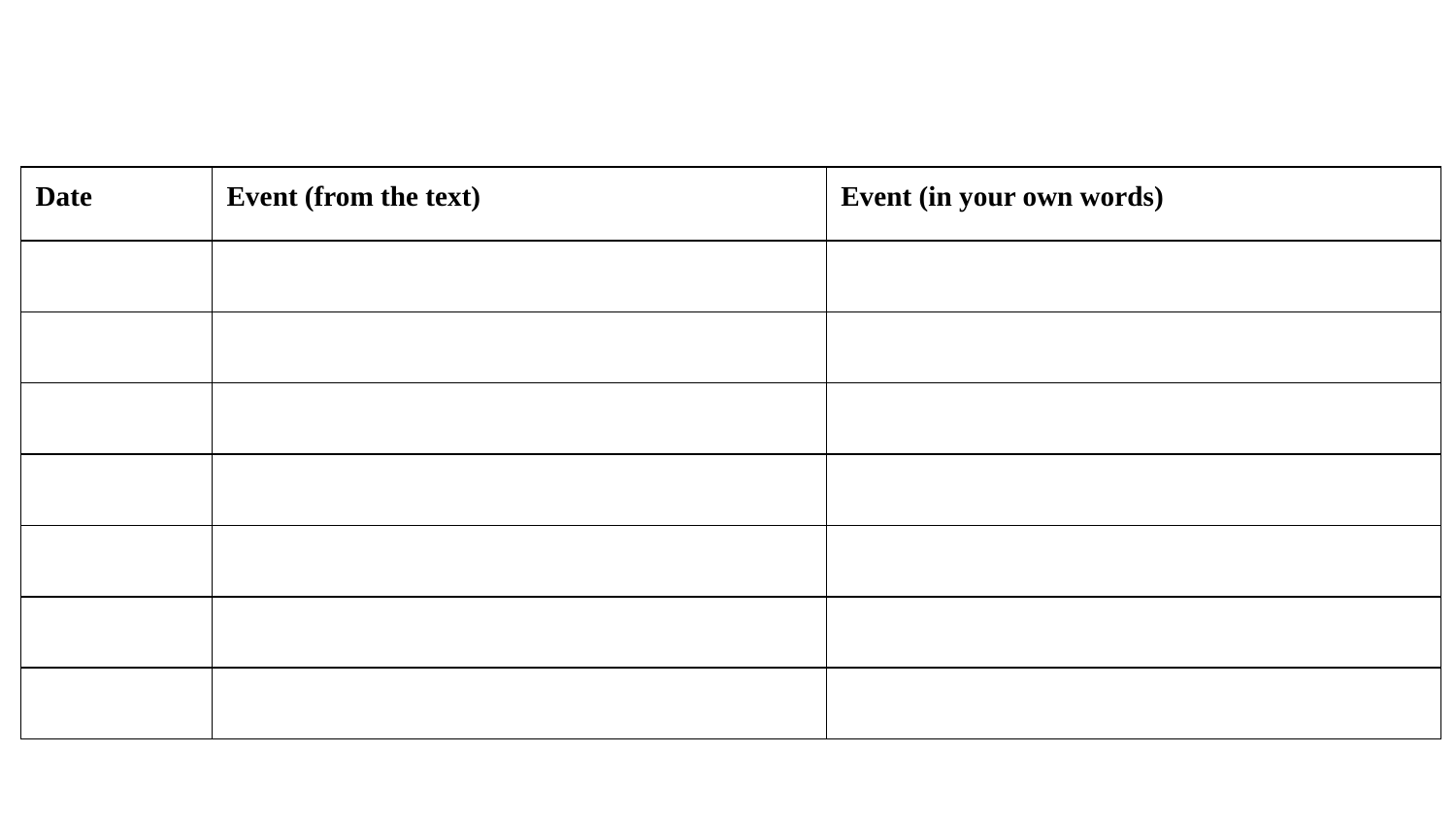

| Date | Event (from the text) | Event (in your own words) |
| --- | --- | --- |
|  |  |  |
|  |  |  |
|  |  |  |
|  |  |  |
|  |  |  |
|  |  |  |
|  |  |  |